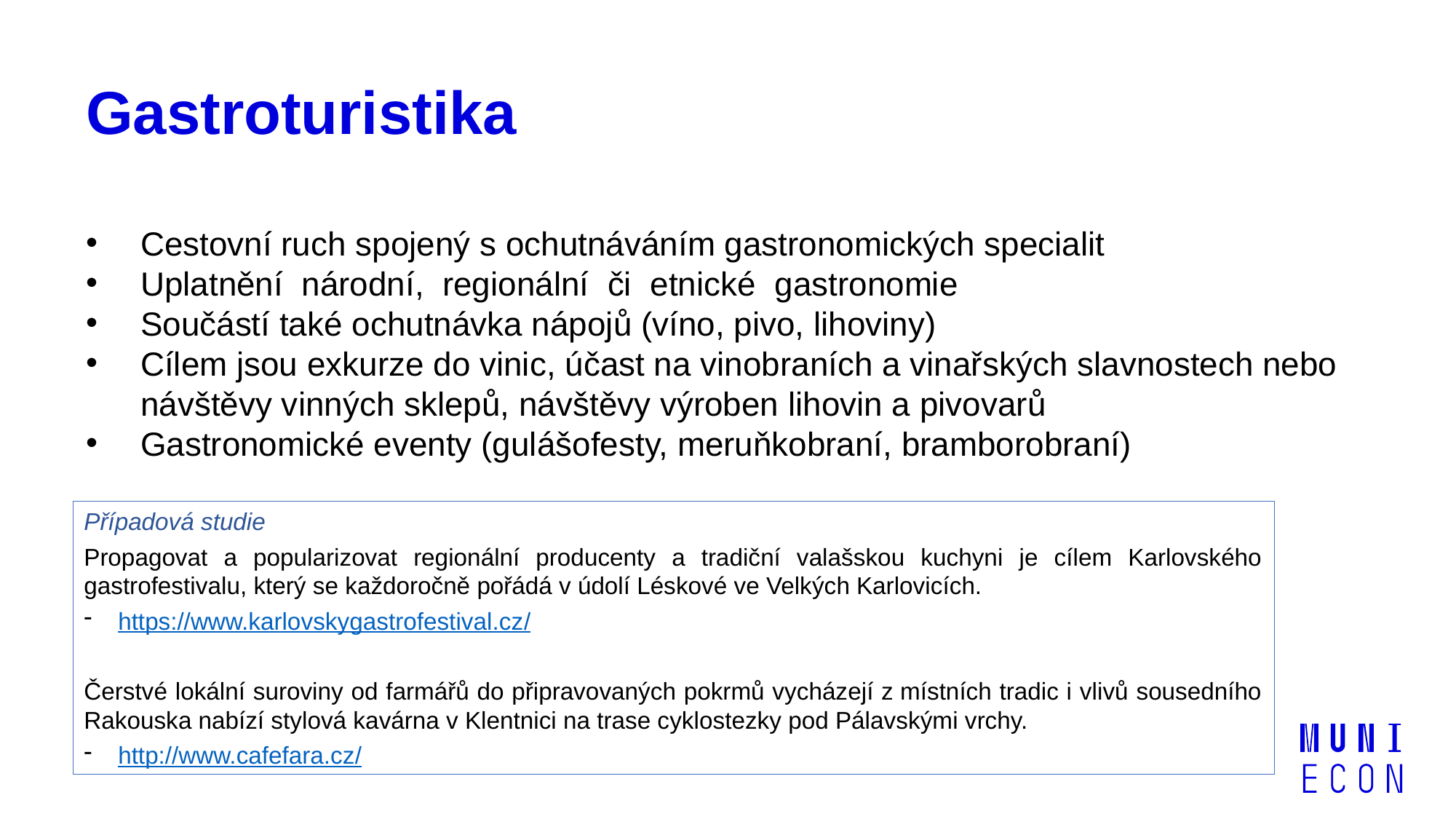

# Gastroturistika
Cestovní ruch spojený s ochutnáváním gastronomických specialit
Uplatnění  národní,  regionální  či  etnické  gastronomie
Součástí také ochutnávka nápojů (víno, pivo, lihoviny)
Cílem jsou exkurze do vinic, účast na vinobraních a vinařských slavnostech nebo návštěvy vinných sklepů, návštěvy výroben lihovin a pivovarů
Gastronomické eventy (gulášofesty, meruňkobraní, bramborobraní)

Případová studie
Propagovat a popularizovat regionální producenty a tradiční valašskou kuchyni je cílem Karlovského gastrofestivalu, který se každoročně pořádá v údolí Léskové ve Velkých Karlovicích.
https://www.karlovskygastrofestival.cz/

Čerstvé lokální suroviny od farmářů do připravovaných pokrmů vycházejí z místních tradic i vlivů sousedního Rakouska nabízí stylová kavárna v Klentnici na trase cyklostezky pod Pálavskými vrchy.
http://www.cafefara.cz/